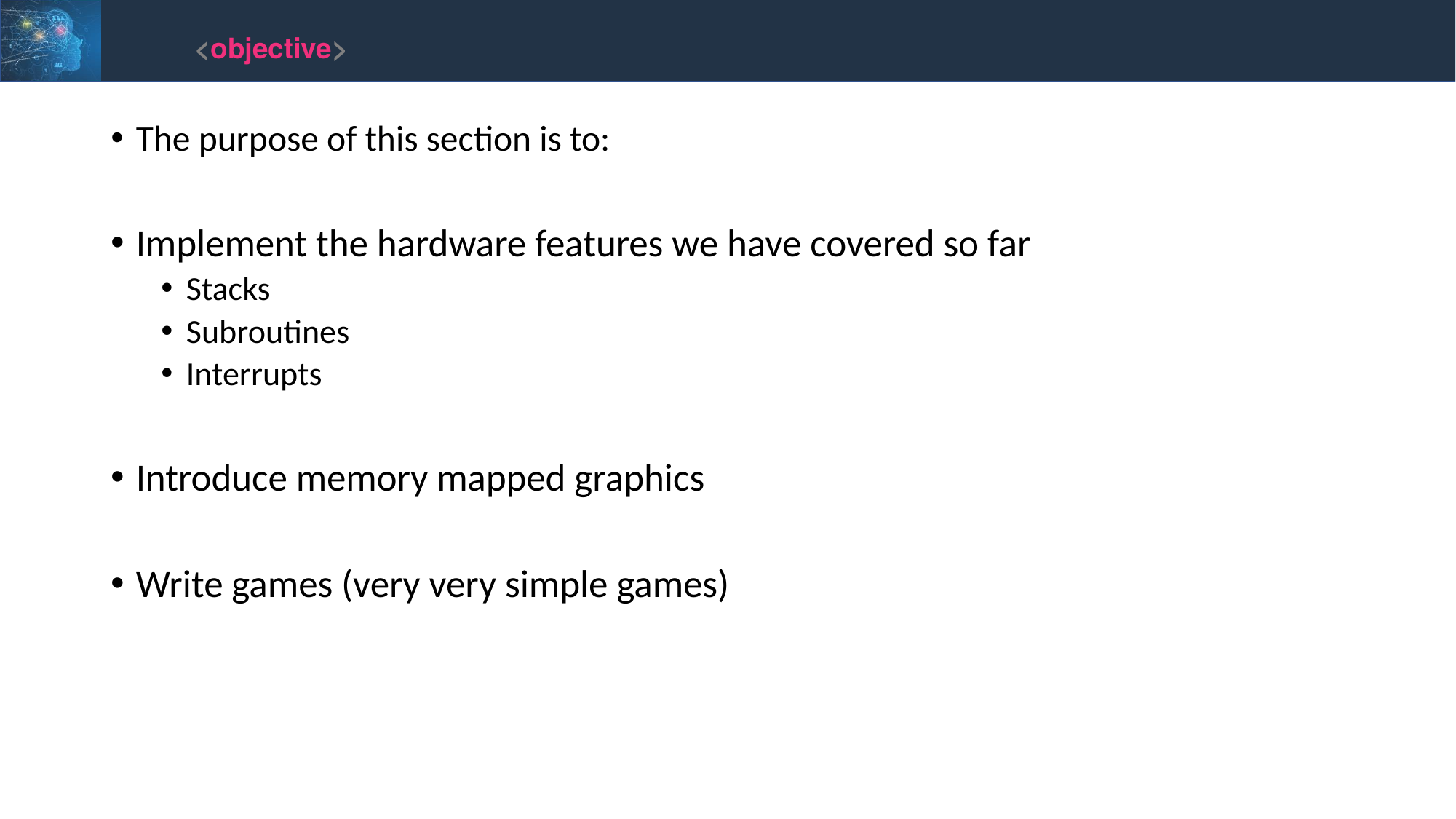

<objective>
The purpose of this section is to:

Implement the hardware features we have covered so far
Stacks
Subroutines
Interrupts

Introduce memory mapped graphics

Write games (very very simple games)